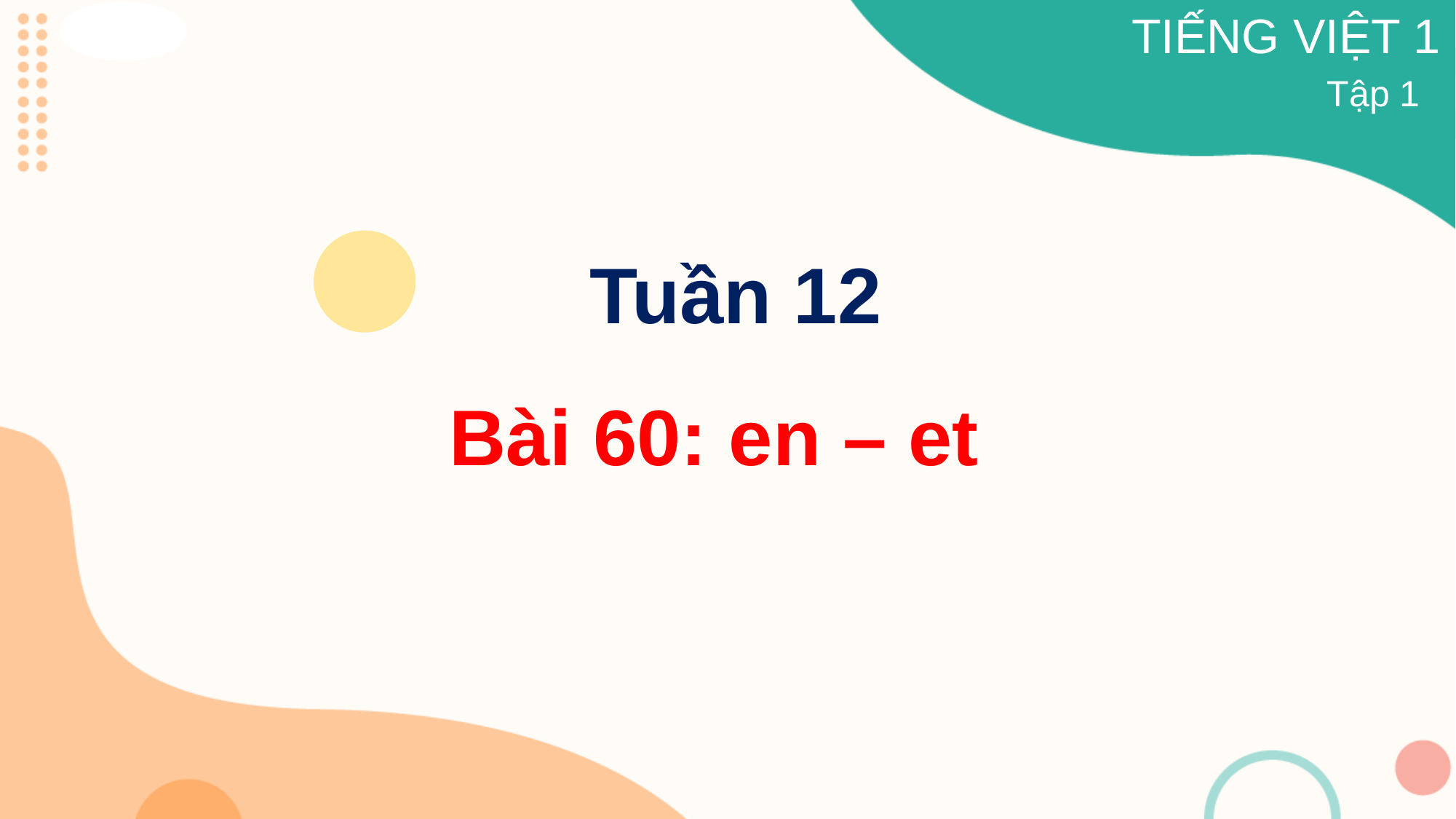

TIẾNG VIỆT 1

Tập 1
Tuần 12
Bài 60: en – et